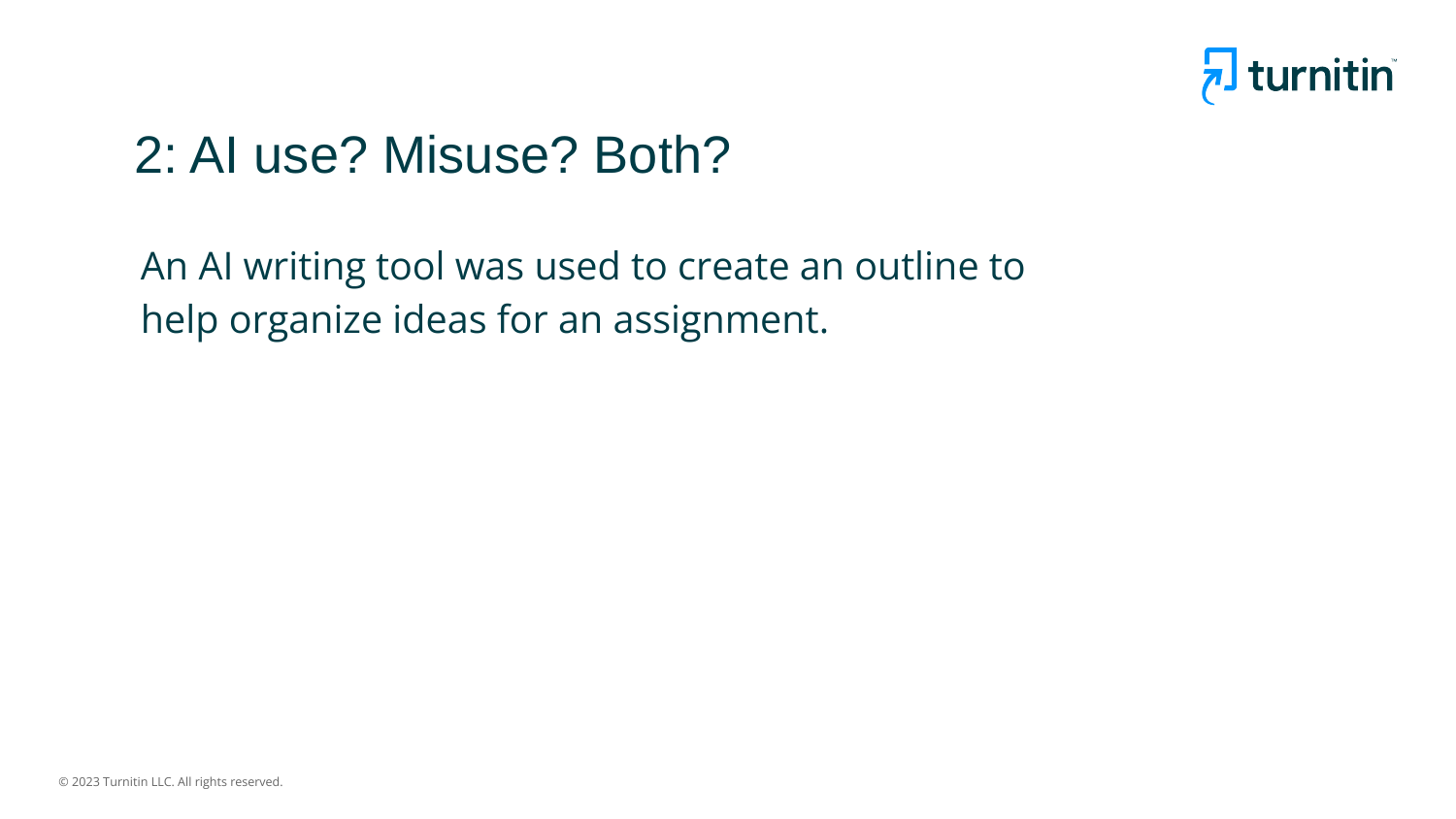

# 2: AI use? Misuse? Both?
An AI writing tool was used to create an outline to help organize ideas for an assignment.